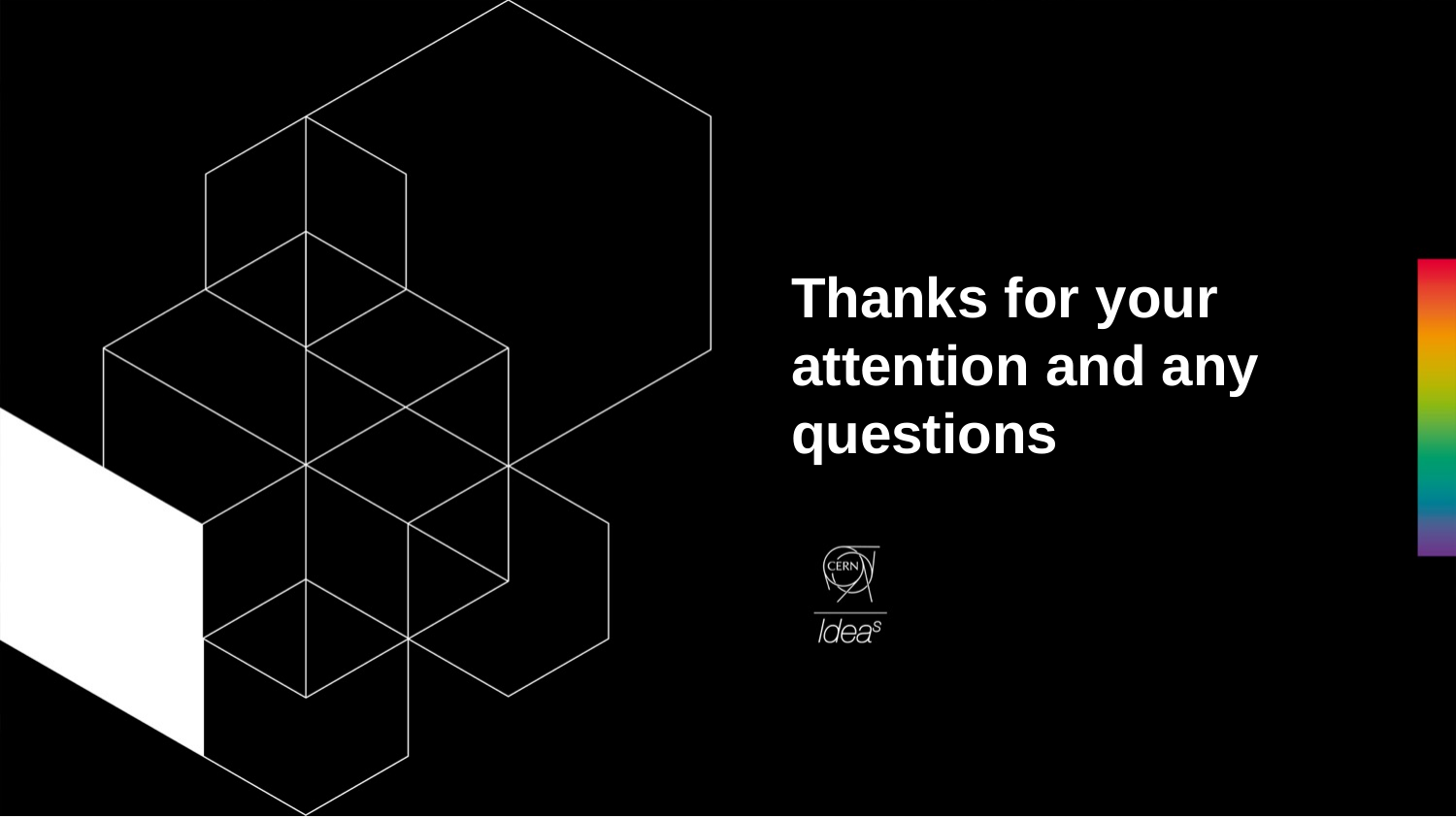

# Thanks for your attention and any questions